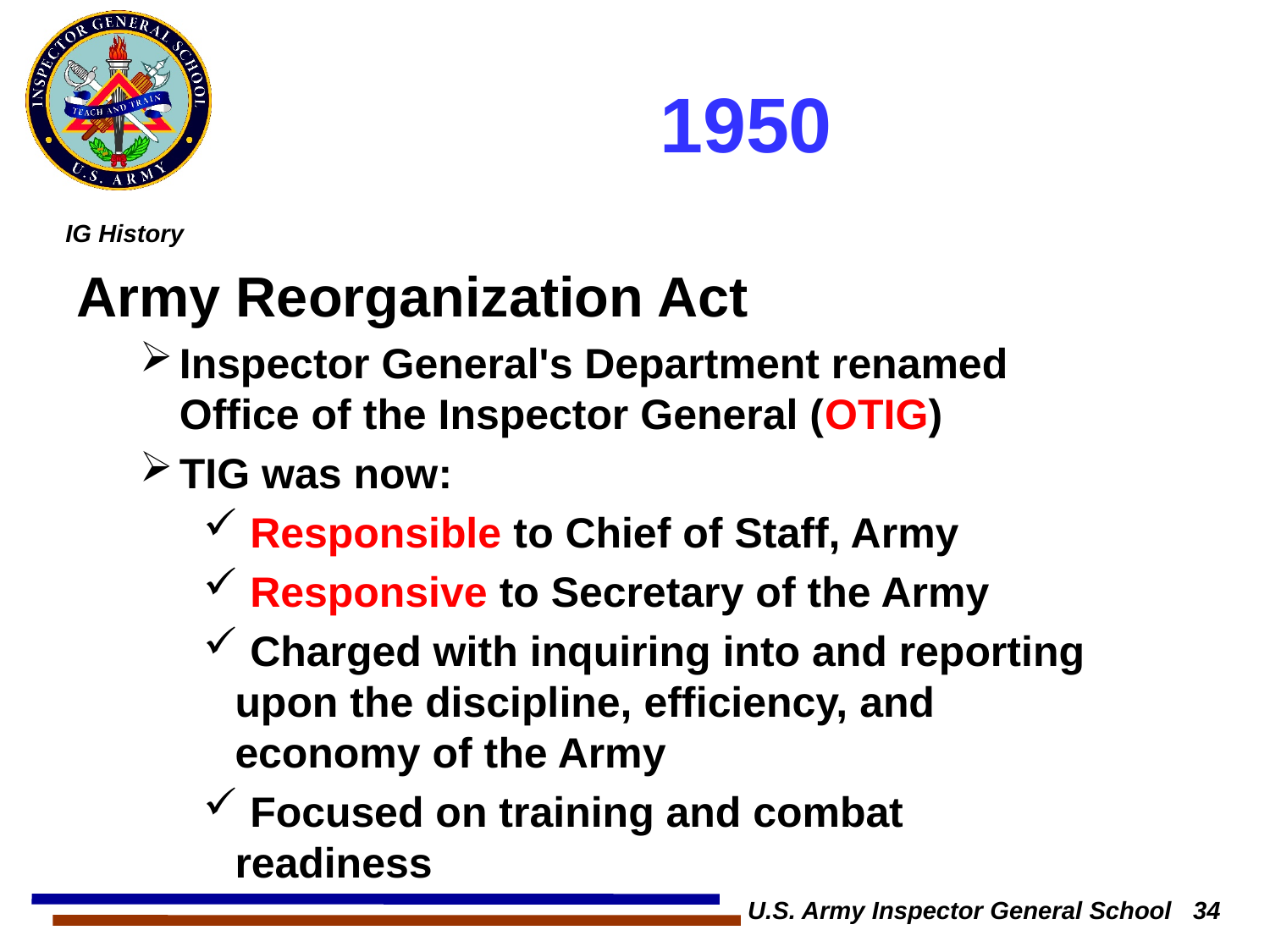

# 1950
Army Reorganization Act
Inspector General's Department renamed Office of the Inspector General (OTIG)
TIG was now:
 Responsible to Chief of Staff, Army
 Responsive to Secretary of the Army
 Charged with inquiring into and reporting upon the discipline, efficiency, and economy of the Army
 Focused on training and combat readiness
U.S. Army Inspector General School   34